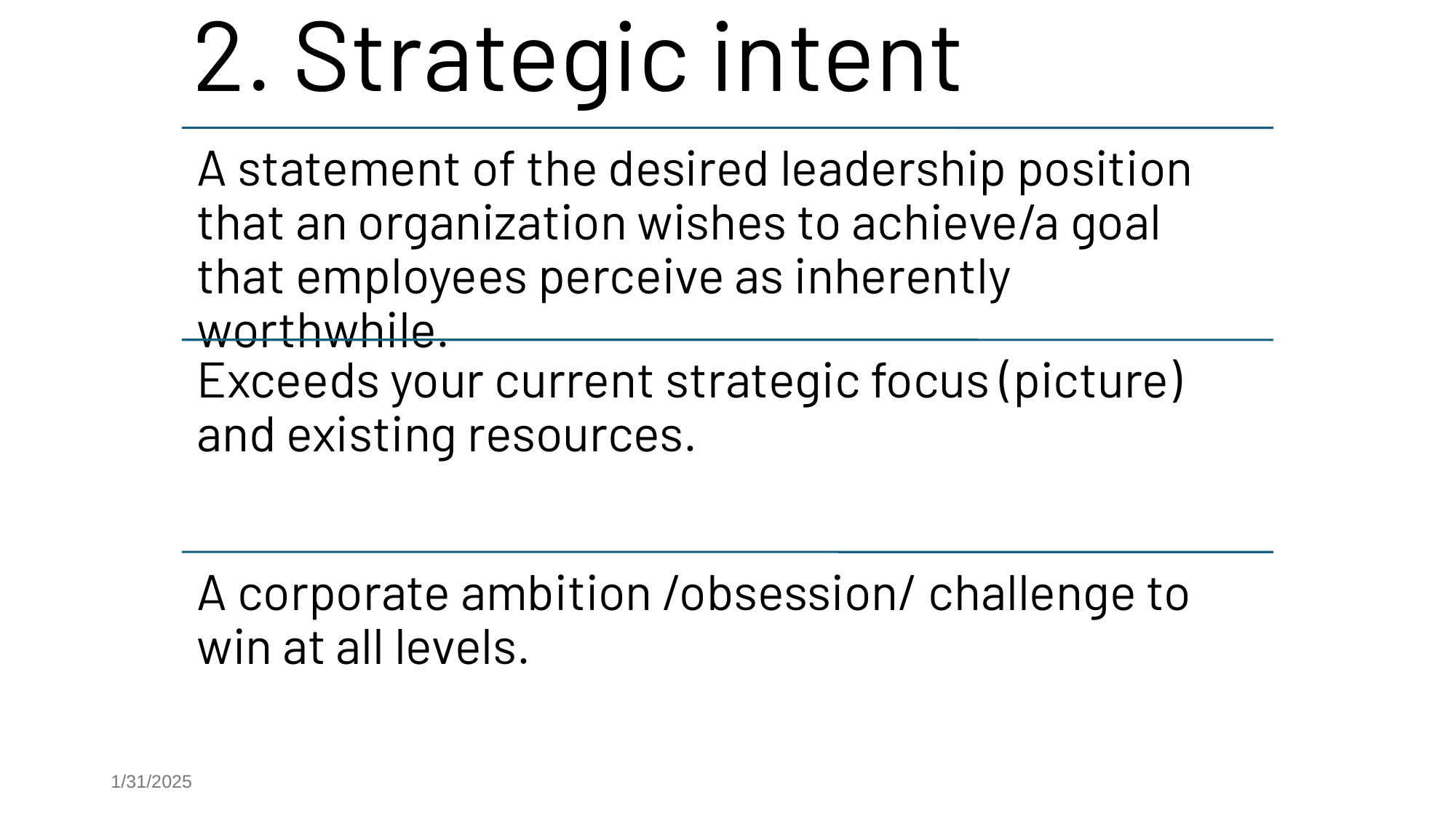

# 2. Strategic intent
A statement of the desired leadership position that an organization wishes to achieve/a goal that employees perceive as inherently worthwhile.
Exceeds your current strategic focus (picture) and existing resources.
A corporate ambition /obsession/ challenge to win at all levels.
1/31/2025